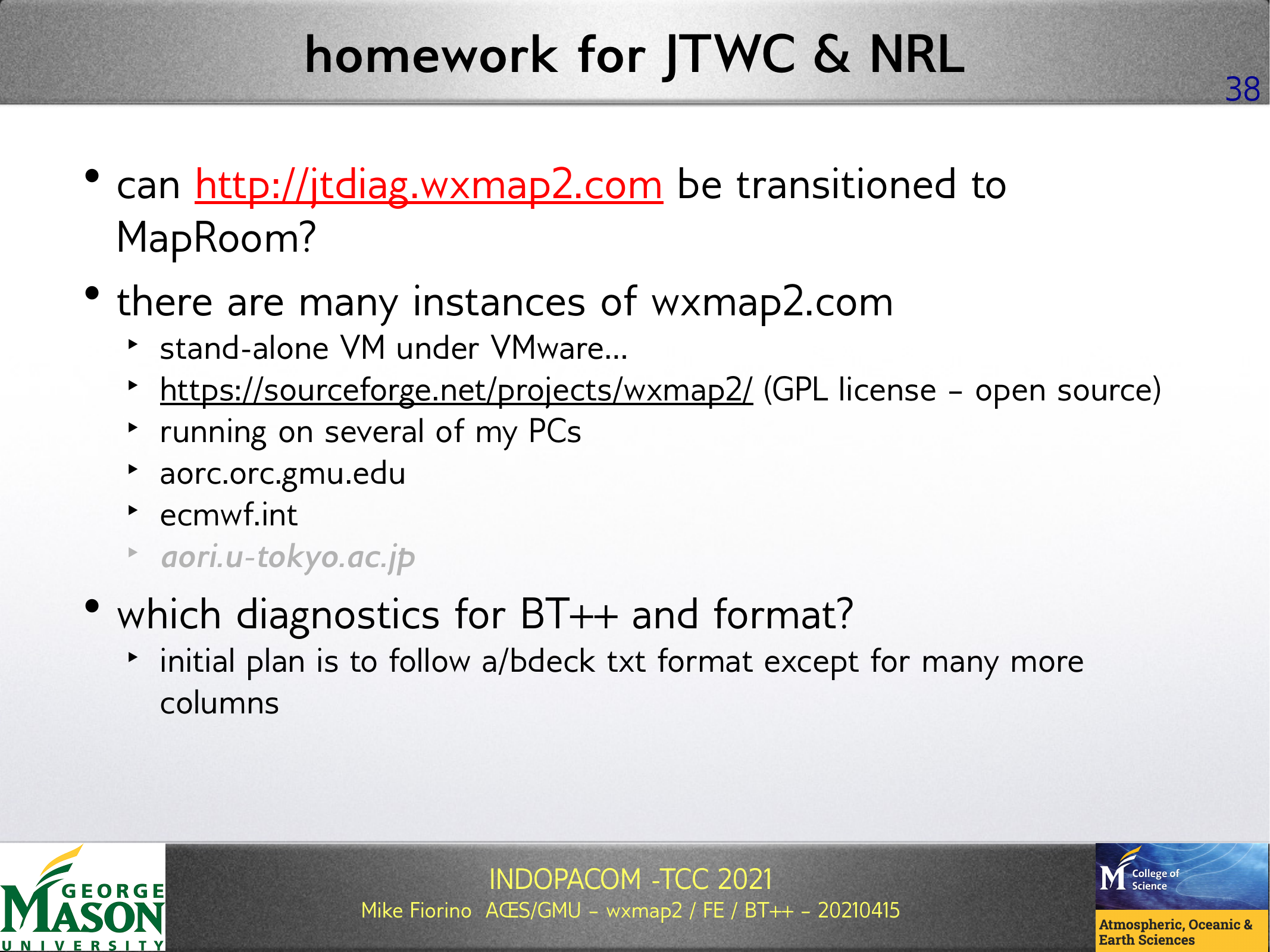

# homework for JTWC & NRL
can http://jtdiag.wxmap2.com be transitioned to MapRoom?
there are many instances of wxmap2.com
stand-alone VM under VMware…
https://sourceforge.net/projects/wxmap2/ (GPL license – open source)
running on several of my PCs
aorc.orc.gmu.edu
ecmwf.int
aori.u-tokyo.ac.jp
which diagnostics for BT++ and format?
initial plan is to follow a/bdeck txt format except for many more columns